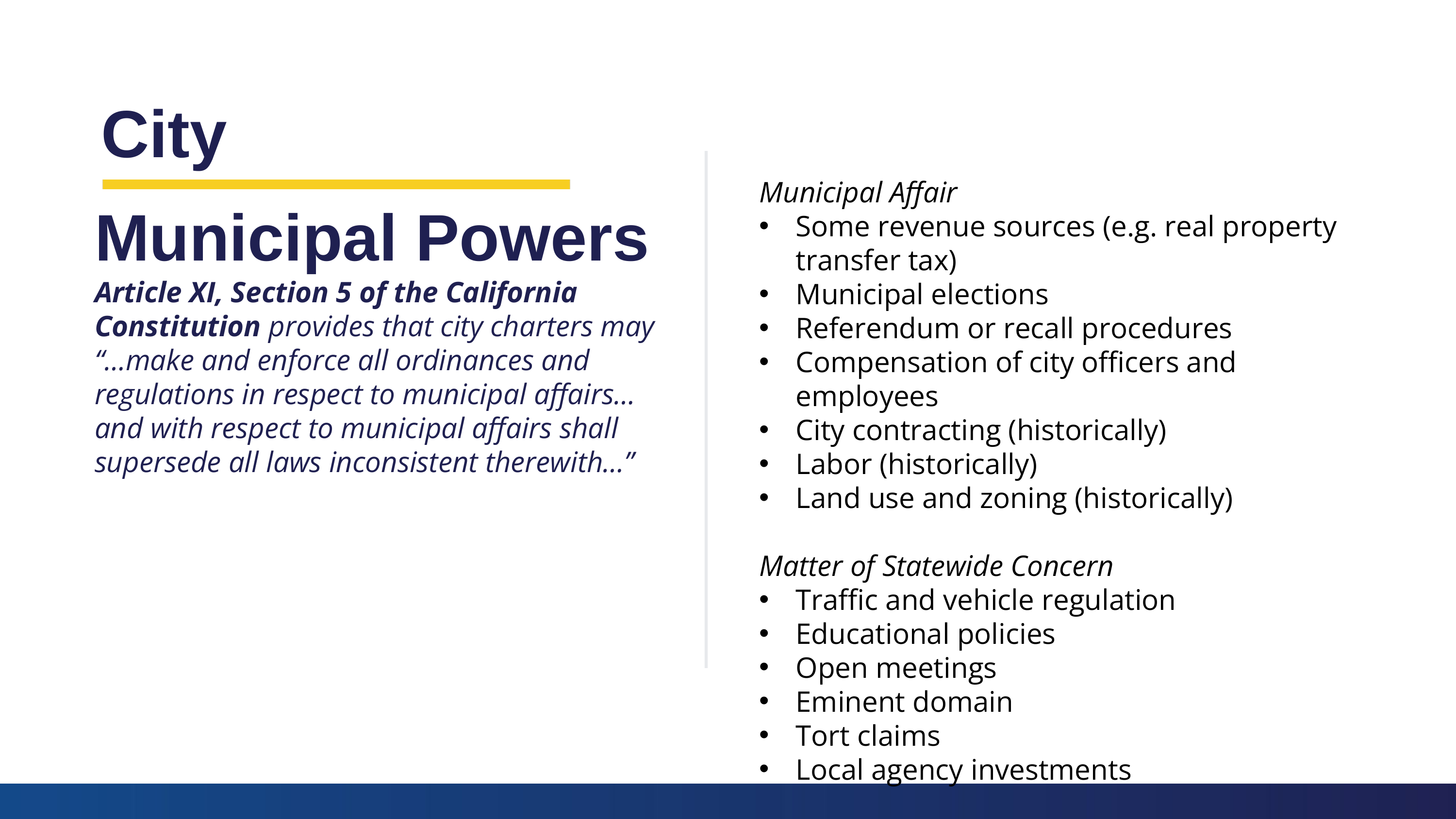

City

Municipal Affair
Some revenue sources (e.g. real property transfer tax)
Municipal elections
Referendum or recall procedures
Compensation of city officers and employees
City contracting (historically)
Labor (historically)
Land use and zoning (historically)

Matter of Statewide Concern
Traffic and vehicle regulation
Educational policies
Open meetings
Eminent domain
Tort claims
Local agency investments

Municipal Powers
Article XI, Section 5 of the California Constitution provides that city charters may “…make and enforce all ordinances and regulations in respect to municipal affairs…and with respect to municipal affairs shall supersede all laws inconsistent therewith…”

Charter Authority in the California Constitution:
Article XI, Section 3  (cities and counties)
Article XI, Section 4  (counties)
Article XI, Section 5  (cities)
Link to Constitution text online.